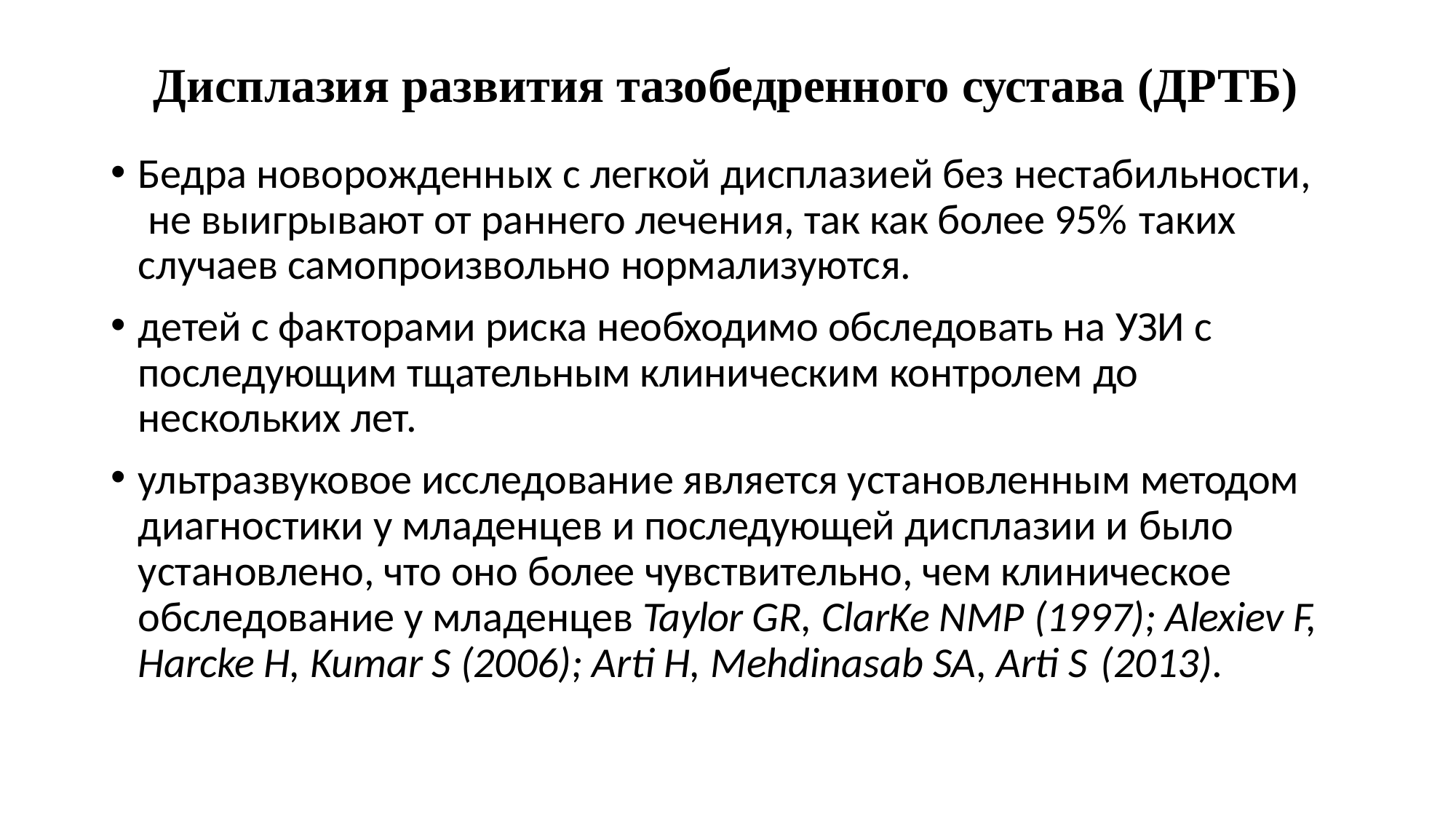

# Дисплазия развития тазобедренного сустава (ДРТБ)
Бедра новорожденных с легкой дисплазией без нестабильности,  не выигрывают от раннего лечения, так как более 95% таких
случаев самопроизвольно нормализуются.
детей с факторами риска необходимо обследовать на УЗИ с  последующим тщательным клиническим контролем до
нескольких лет.
ультразвуковое исследование является установленным методом  диагностики у младенцев и последующей дисплазии и было
установлено, что оно более чувствительно, чем клиническое  обследование у младенцев Taylor GR, ClarKe NMP (1997); Alexiev F,  Harcke H, Kumar S (2006); Arti H, Mehdinasab SA, Arti S (2013).